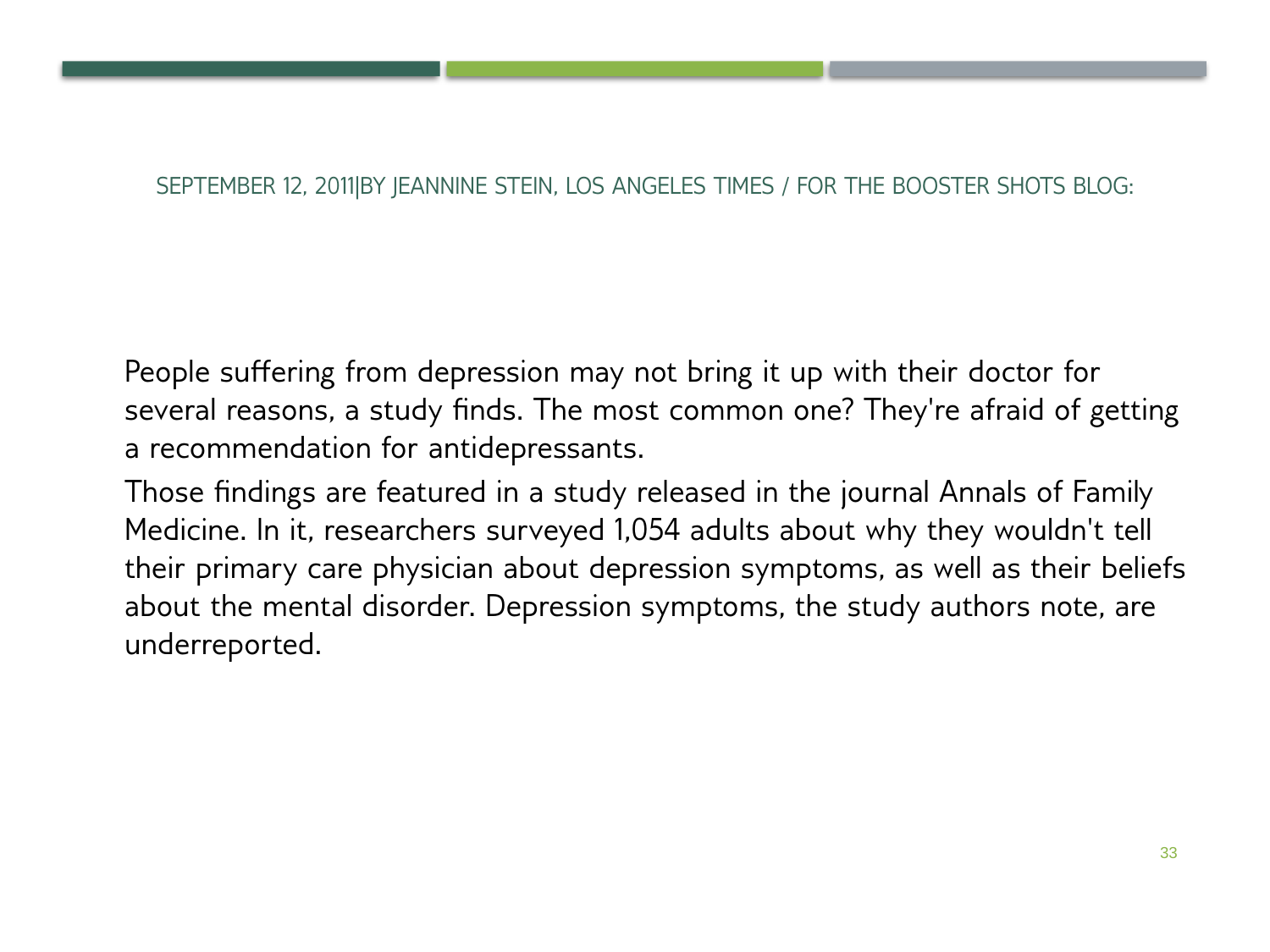

September 12, 2011|By Jeannine Stein, Los Angeles Times / For the Booster Shots blog:
	People suffering from depression may not bring it up with their doctor for several reasons, a study finds. The most common one? They're afraid of getting a recommendation for antidepressants.
 	Those findings are featured in a study released in the journal Annals of Family Medicine. In it, researchers surveyed 1,054 adults about why they wouldn't tell their primary care physician about depression symptoms, as well as their beliefs about the mental disorder. Depression symptoms, the study authors note, are underreported.

33